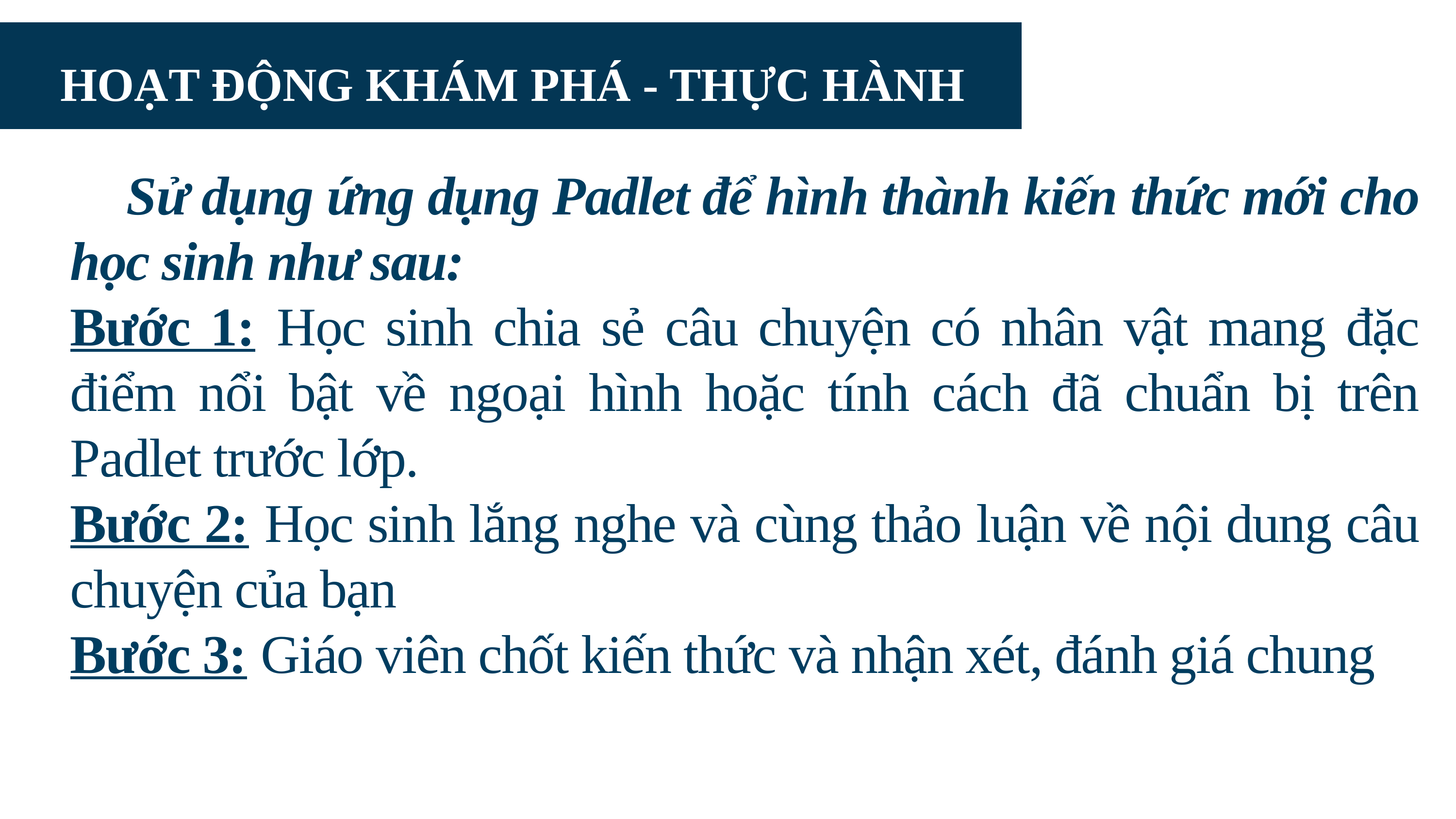

HOẠT ĐỘNG KHÁM PHÁ - THỰC HÀNH
    Sử dụng ứng dụng Padlet để hình thành kiến thức mới cho học sinh như sau:
Bước 1: Học sinh chia sẻ câu chuyện có nhân vật mang đặc điểm nổi bật về ngoại hình hoặc tính cách đã chuẩn bị trên Padlet trước lớp.
Bước 2: Học sinh lắng nghe và cùng thảo luận về nội dung câu chuyện của bạn
Bước 3: Giáo viên chốt kiến thức và nhận xét, đánh giá chung